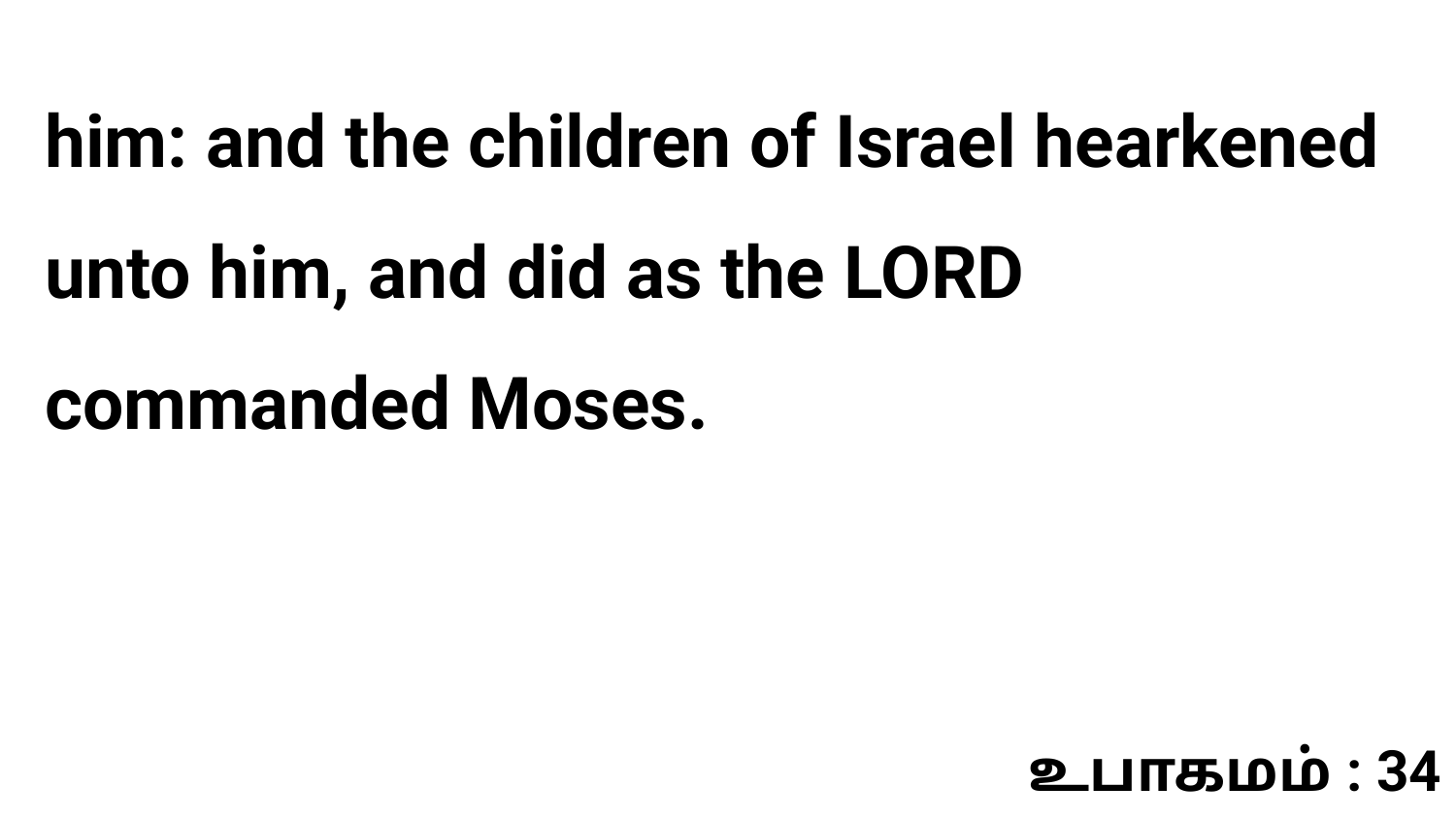

him: and the children of Israel hearkened unto him, and did as the LORD commanded Moses.
உபாகமம் : 34